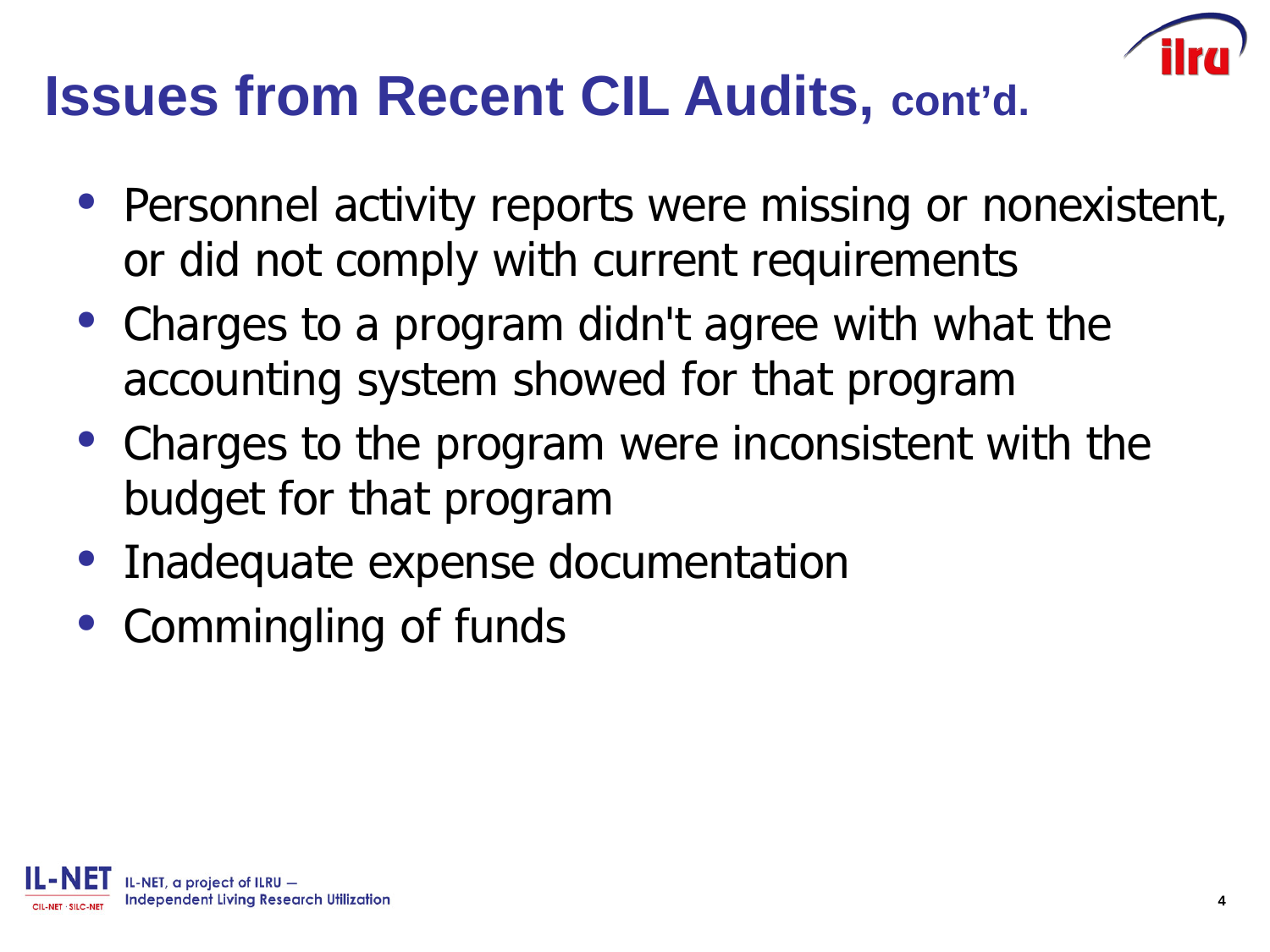

# Issues from Recent CIL Audits, cont’d.
Personnel activity reports were missing or nonexistent, or did not comply with current requirements
Charges to a program didn't agree with what the accounting system showed for that program
Charges to the program were inconsistent with the budget for that program
Inadequate expense documentation
Commingling of funds